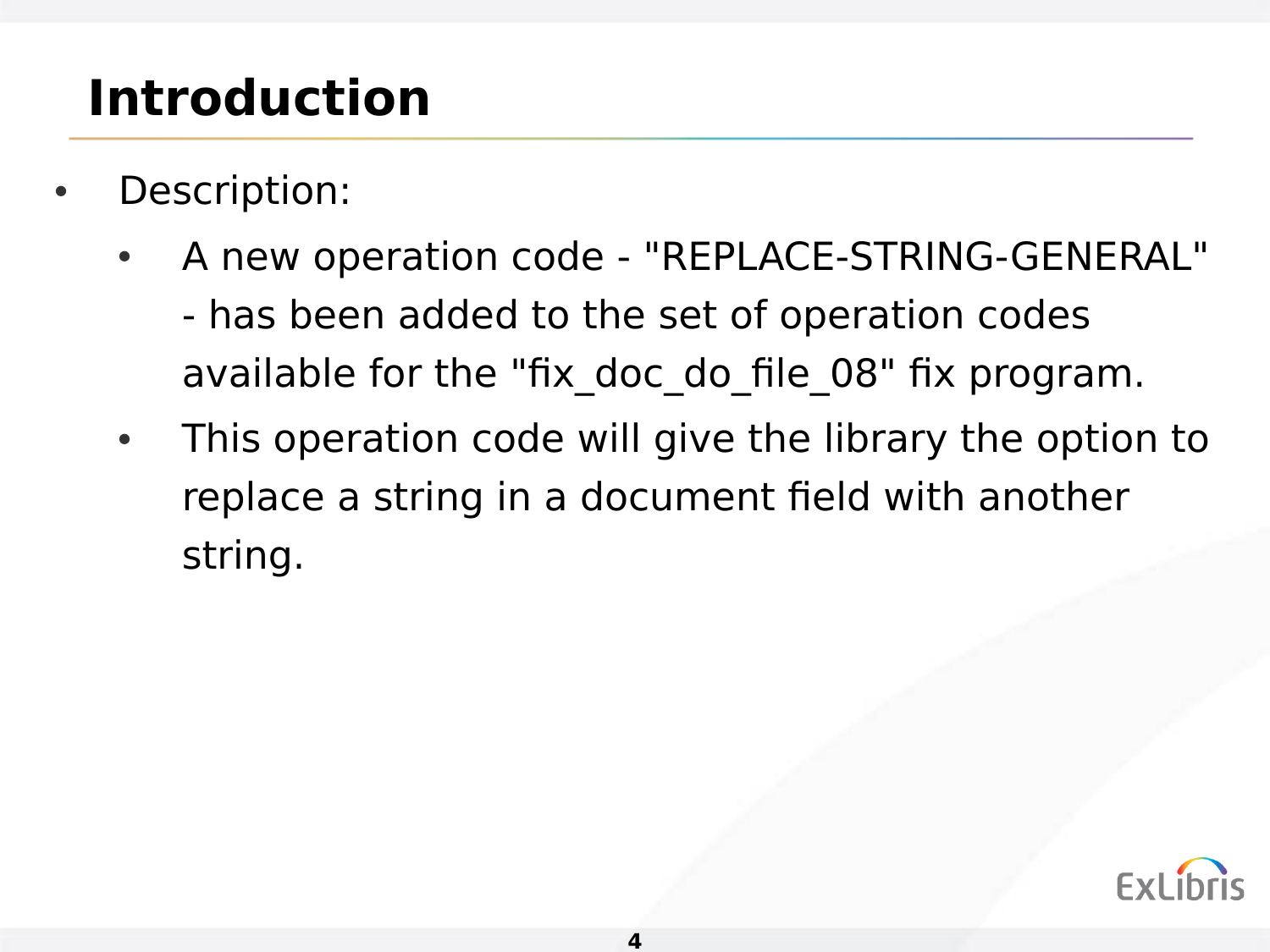

# Introduction
Description:
A new operation code - "REPLACE-STRING-GENERAL" - has been added to the set of operation codes available for the "fix_doc_do_file_08" fix program.
This operation code will give the library the option to replace a string in a document field with another string.

4